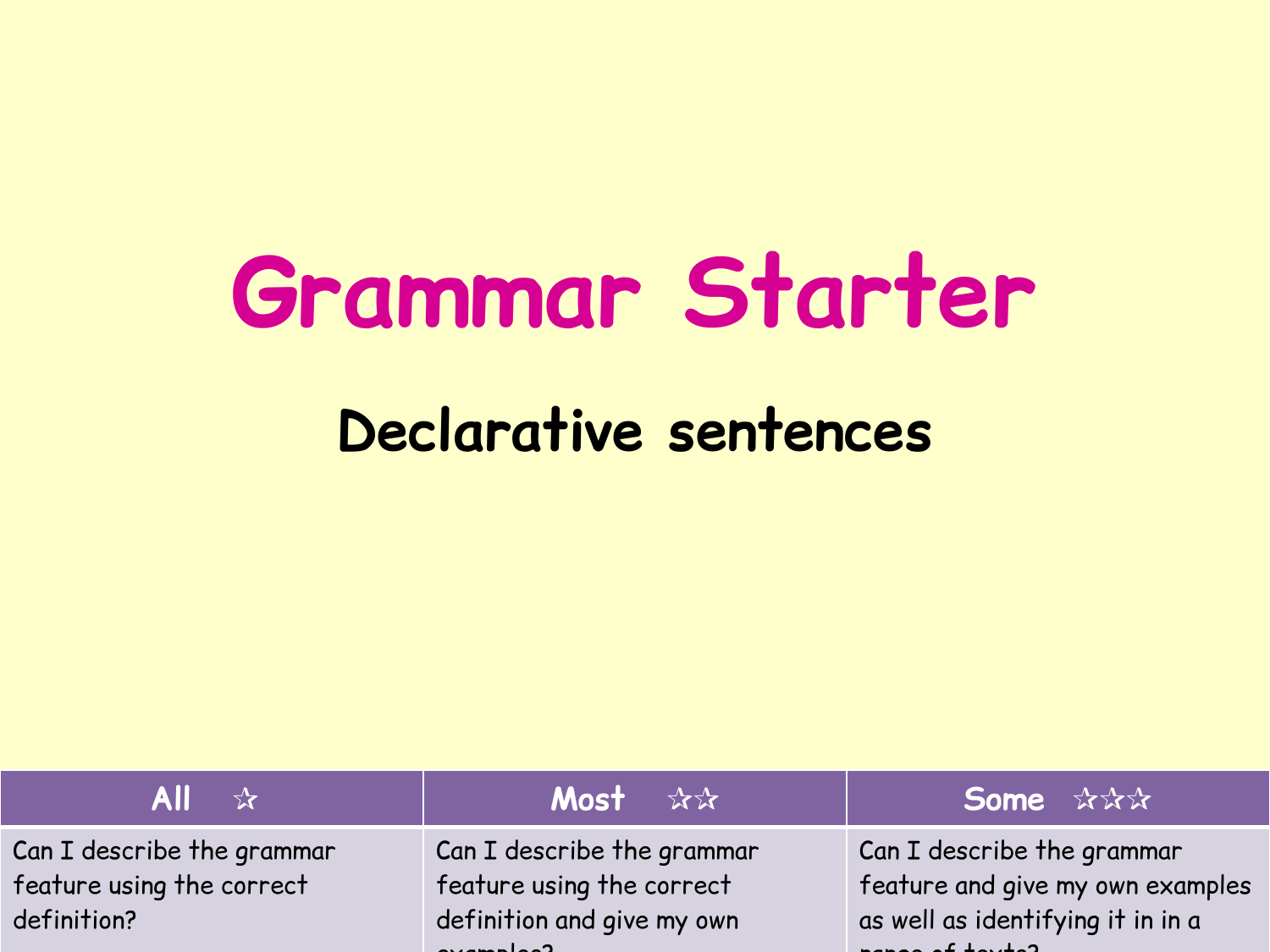

# Grammar Starter
Declarative sentences
| All ✰ | Most ✰✰ | Some ✰✰✰ |
| --- | --- | --- |
| Can I describe the grammar feature using the correct definition? | Can I describe the grammar feature using the correct definition and give my own examples? | Can I describe the grammar feature and give my own examples as well as identifying it in in a range of texts? |